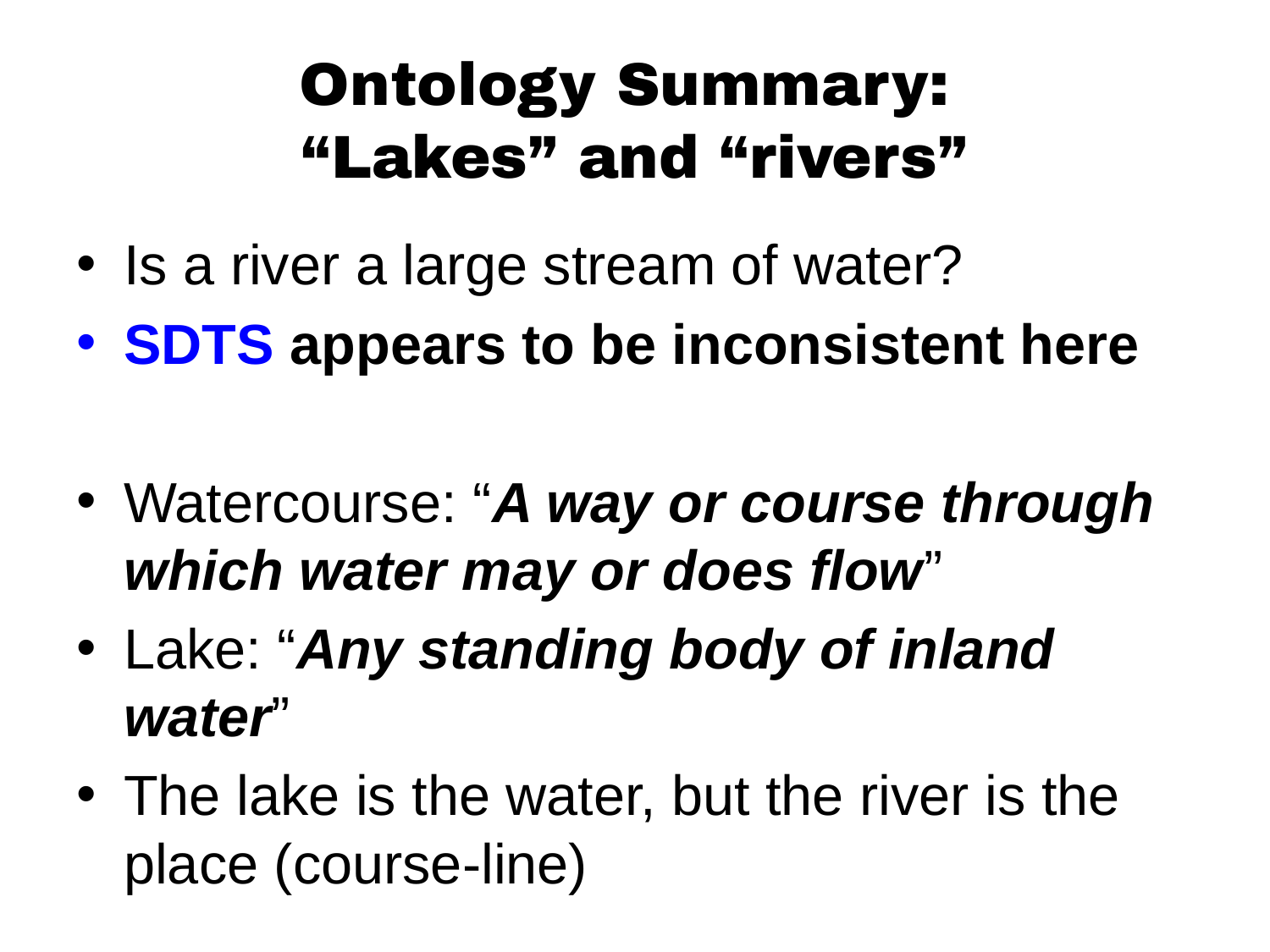

# Ontology Summary: “Lakes” and “rivers”
Is a river a large stream of water?
SDTS appears to be inconsistent here

Watercourse: “A way or course through which water may or does flow”
Lake: “Any standing body of inland water”
The lake is the water, but the river is the place (course-line)